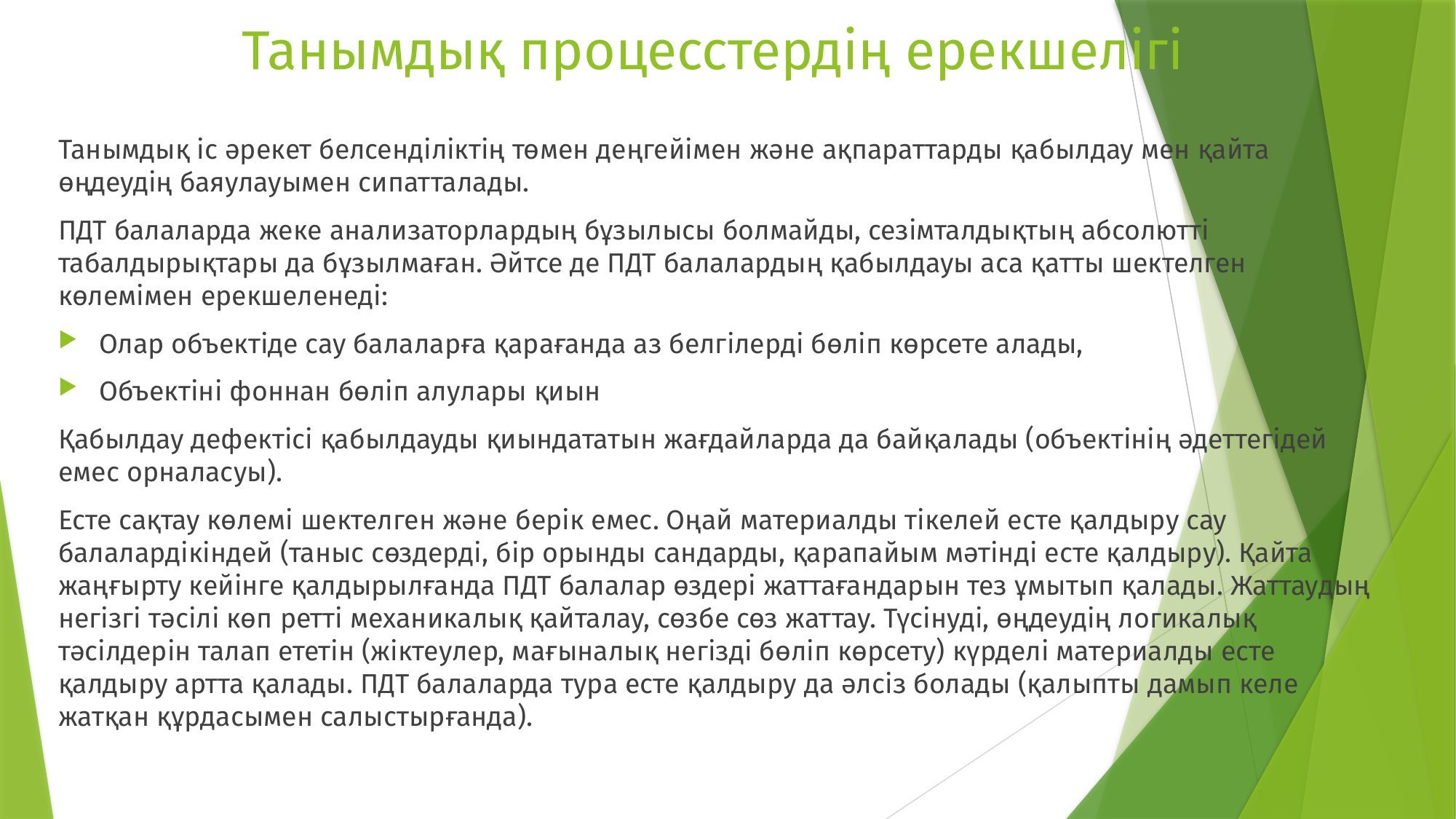

# Танымдық процесстердің ерекшелігі
Танымдық іс әрекет белсенділіктің төмен деңгейімен және ақпараттарды қабылдау мен қайта өңдеудің баяулауымен сипатталады.
ПДТ балаларда жеке анализаторлардың бұзылысы болмайды, сезімталдықтың абсолютті табалдырықтары да бұзылмаған. Әйтсе де ПДТ балалардың қабылдауы аса қатты шектелген көлемімен ерекшеленеді:
Олар объектіде сау балаларға қарағанда аз белгілерді бөліп көрсете алады,
Объектіні фоннан бөліп алулары қиын
Қабылдау дефектісі қабылдауды қиындататын жағдайларда да байқалады (объектінің әдеттегідей емес орналасуы).
Есте сақтау көлемі шектелген және берік емес. Оңай материалды тікелей есте қалдыру сау балалардікіндей (таныс сөздерді, бір орынды сандарды, қарапайым мәтінді есте қалдыру). Қайта жаңғырту кейінге қалдырылғанда ПДТ балалар өздері жаттағандарын тез ұмытып қалады. Жаттаудың негізгі тәсілі көп ретті механикалық қайталау, сөзбе сөз жаттау. Түсінуді, өңдеудің логикалық тәсілдерін талап ететін (жіктеулер, мағыналық негізді бөліп көрсету) күрделі материалды есте қалдыру артта қалады. ПДТ балаларда тура есте қалдыру да әлсіз болады (қалыпты дамып келе жатқан құрдасымен салыстырғанда).